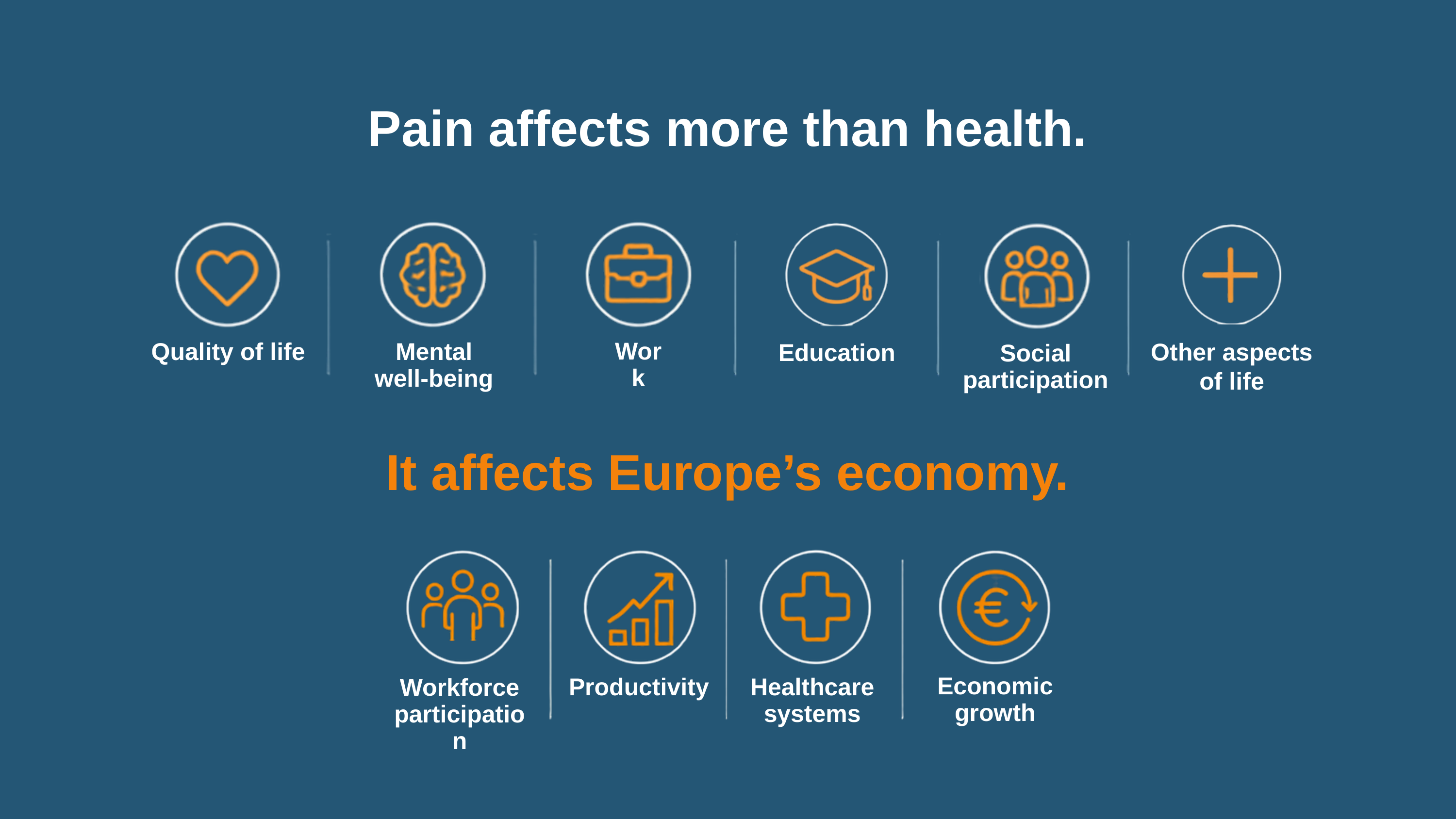

Pain affects more than health.

Education
Other aspects of life
Work
Quality of life
Mental
well-being
Social participation
It affects Europe’s economy.

Economic growth
Productivity
Healthcare systems
Workforce participation